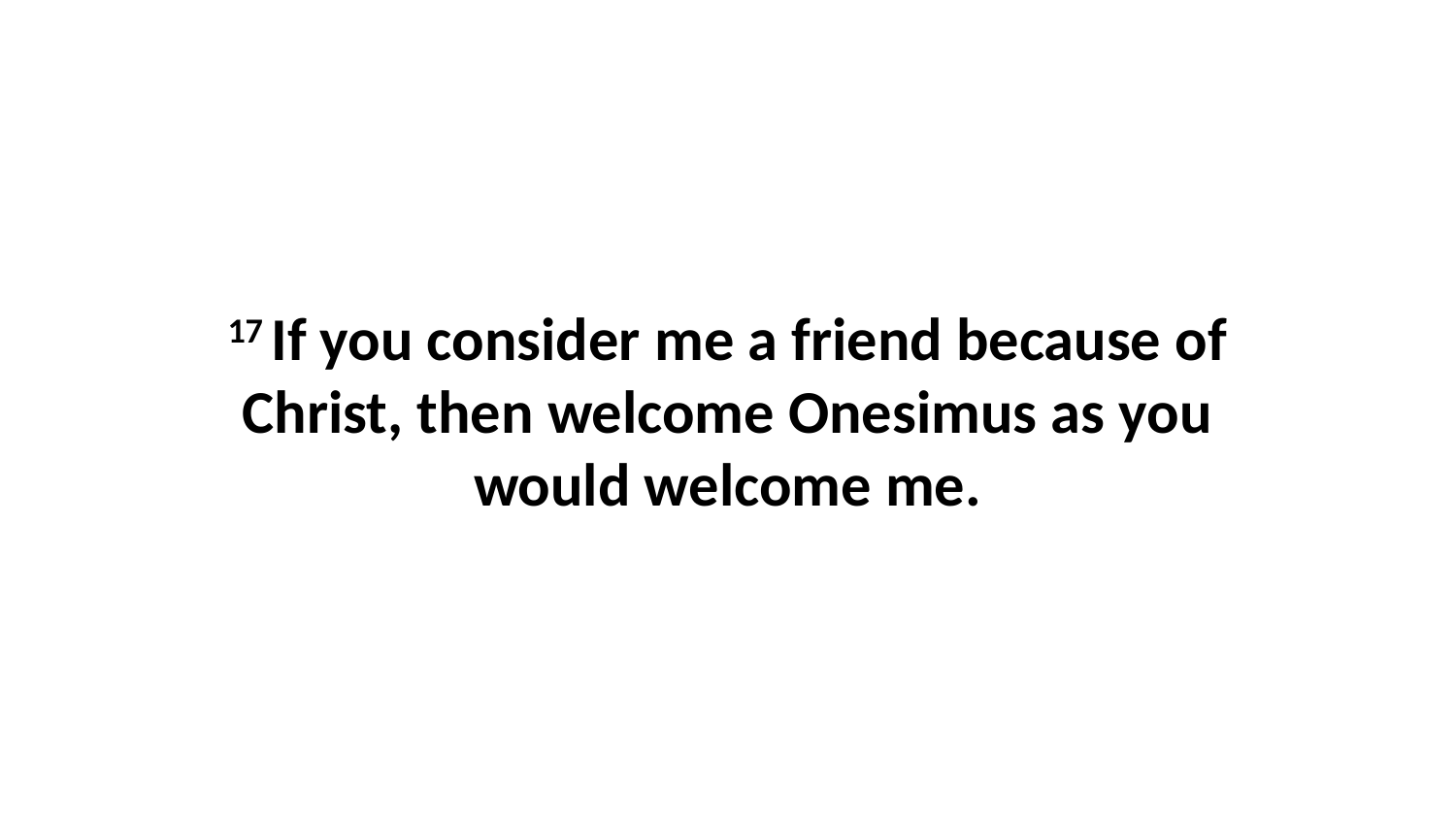

17 If you consider me a friend because of Christ, then welcome Onesimus as you would welcome me.